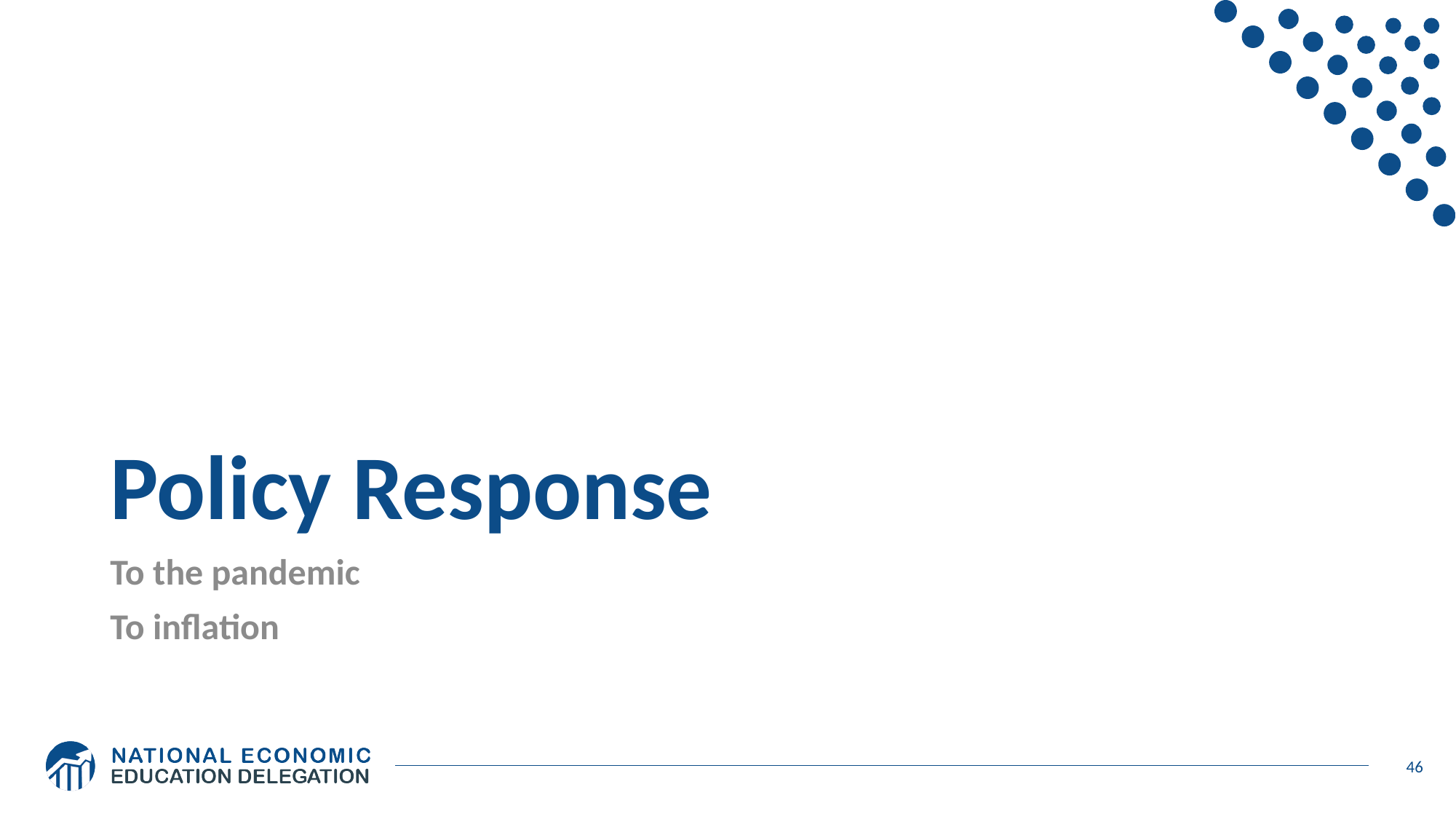

# Policy Response
To the pandemic
To inflation
46